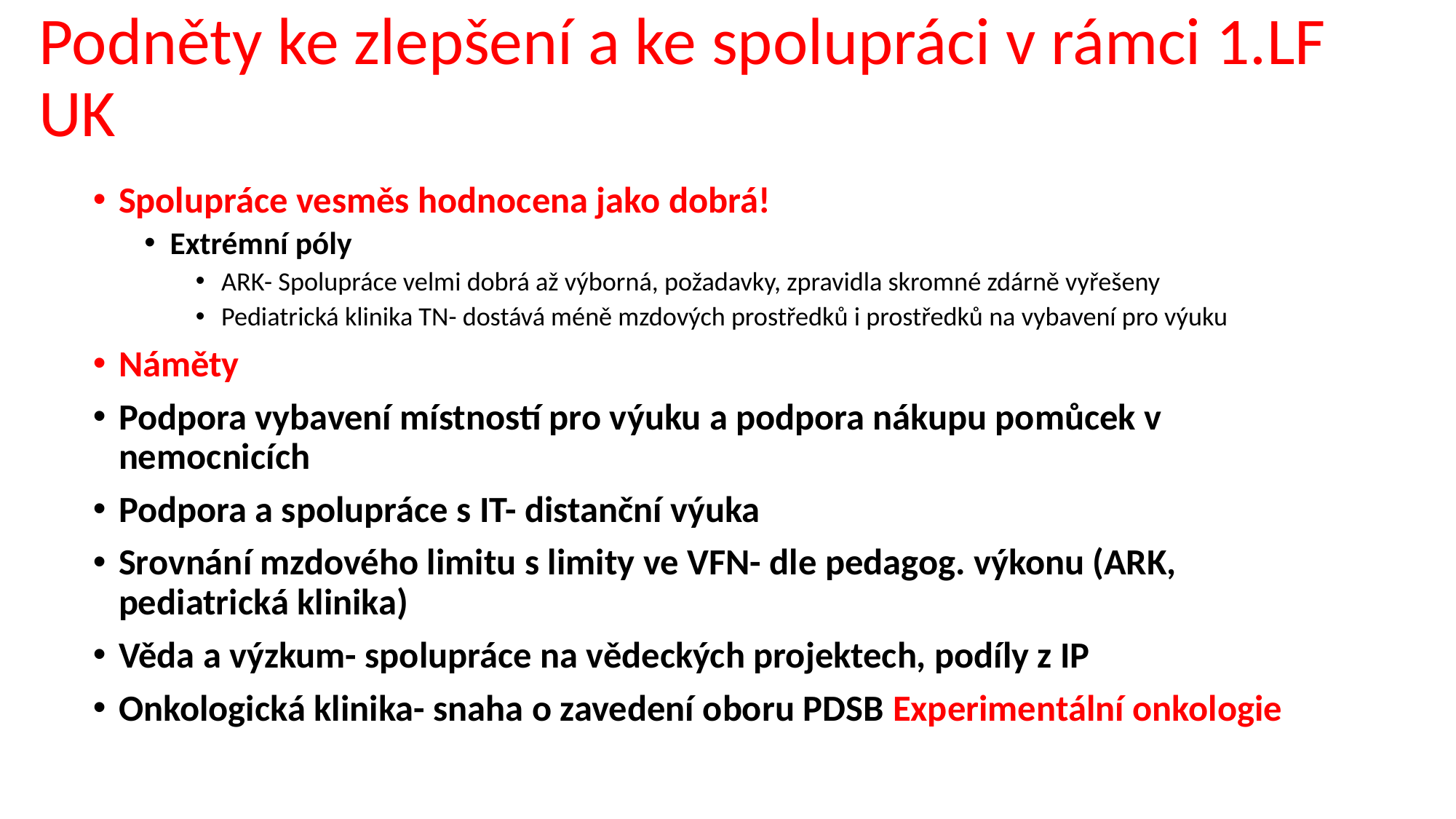

# Podněty ke zlepšení a ke spolupráci v rámci 1.LF UK
Spolupráce vesměs hodnocena jako dobrá!
Extrémní póly
ARK- Spolupráce velmi dobrá až výborná, požadavky, zpravidla skromné zdárně vyřešeny
Pediatrická klinika TN- dostává méně mzdových prostředků i prostředků na vybavení pro výuku
Náměty
Podpora vybavení místností pro výuku a podpora nákupu pomůcek v nemocnicích
Podpora a spolupráce s IT- distanční výuka
Srovnání mzdového limitu s limity ve VFN- dle pedagog. výkonu (ARK, pediatrická klinika)
Věda a výzkum- spolupráce na vědeckých projektech, podíly z IP
Onkologická klinika- snaha o zavedení oboru PDSB Experimentální onkologie